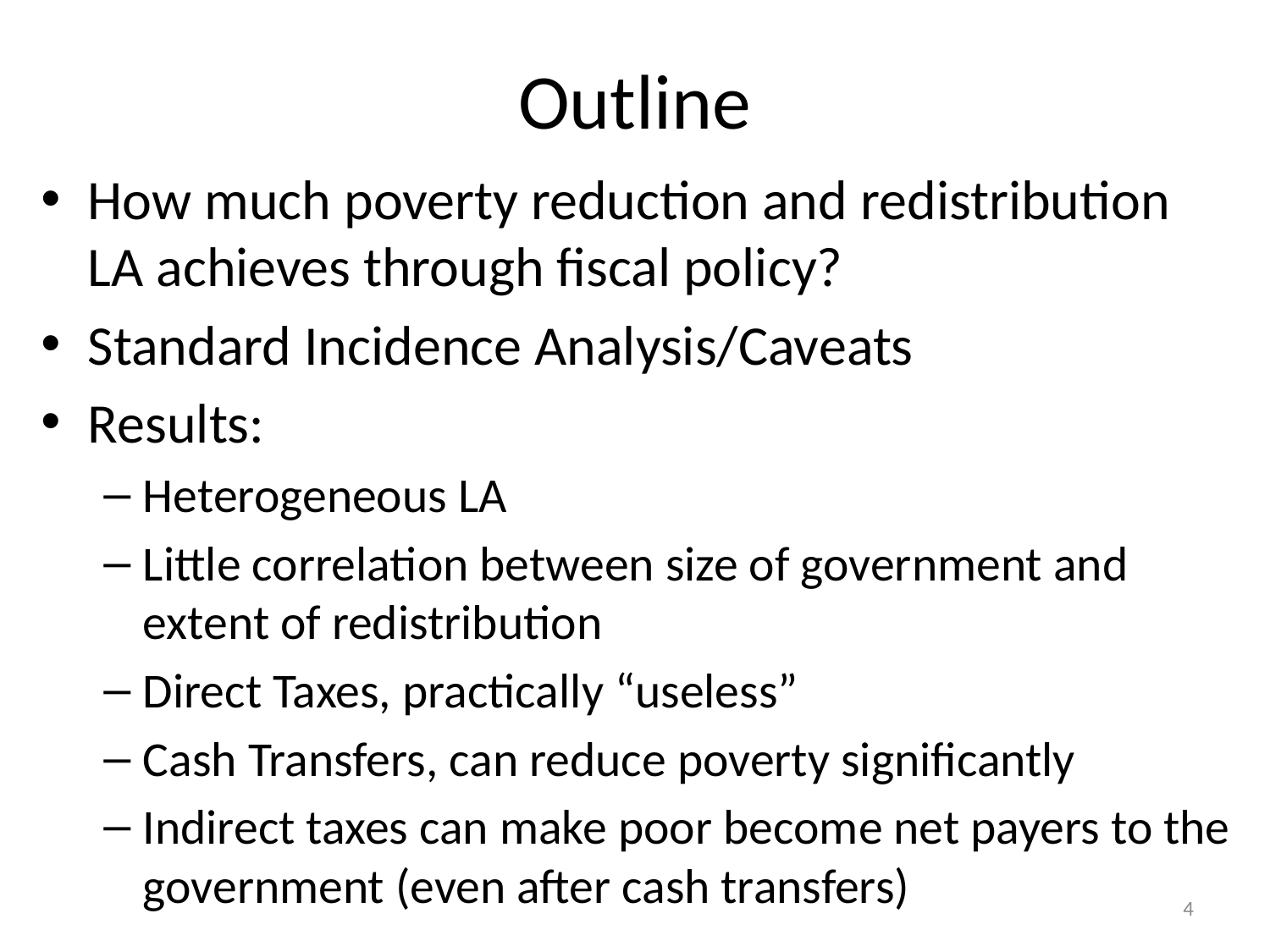

# Outline
How much poverty reduction and redistribution LA achieves through fiscal policy?
Standard Incidence Analysis/Caveats
Results:
Heterogeneous LA
Little correlation between size of government and extent of redistribution
Direct Taxes, practically “useless”
Cash Transfers, can reduce poverty significantly
Indirect taxes can make poor become net payers to the government (even after cash transfers)

4